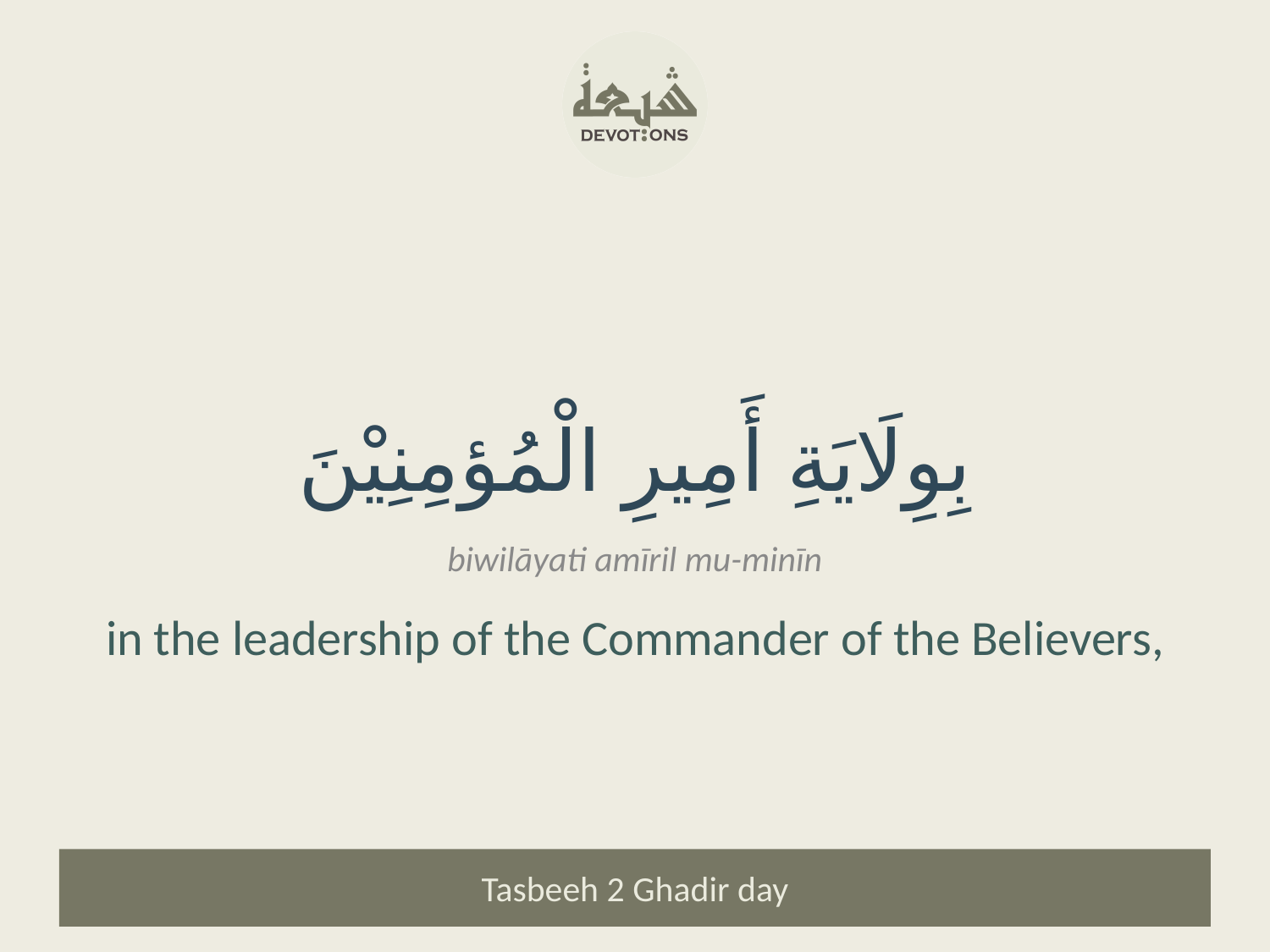

بِوِلَايَةِ أَمِيرِ الْمُؤمِنِيْنَ
biwilāyati amīril mu-minīn
in the leadership of the Commander of the Believers,
Tasbeeh 2 Ghadir day